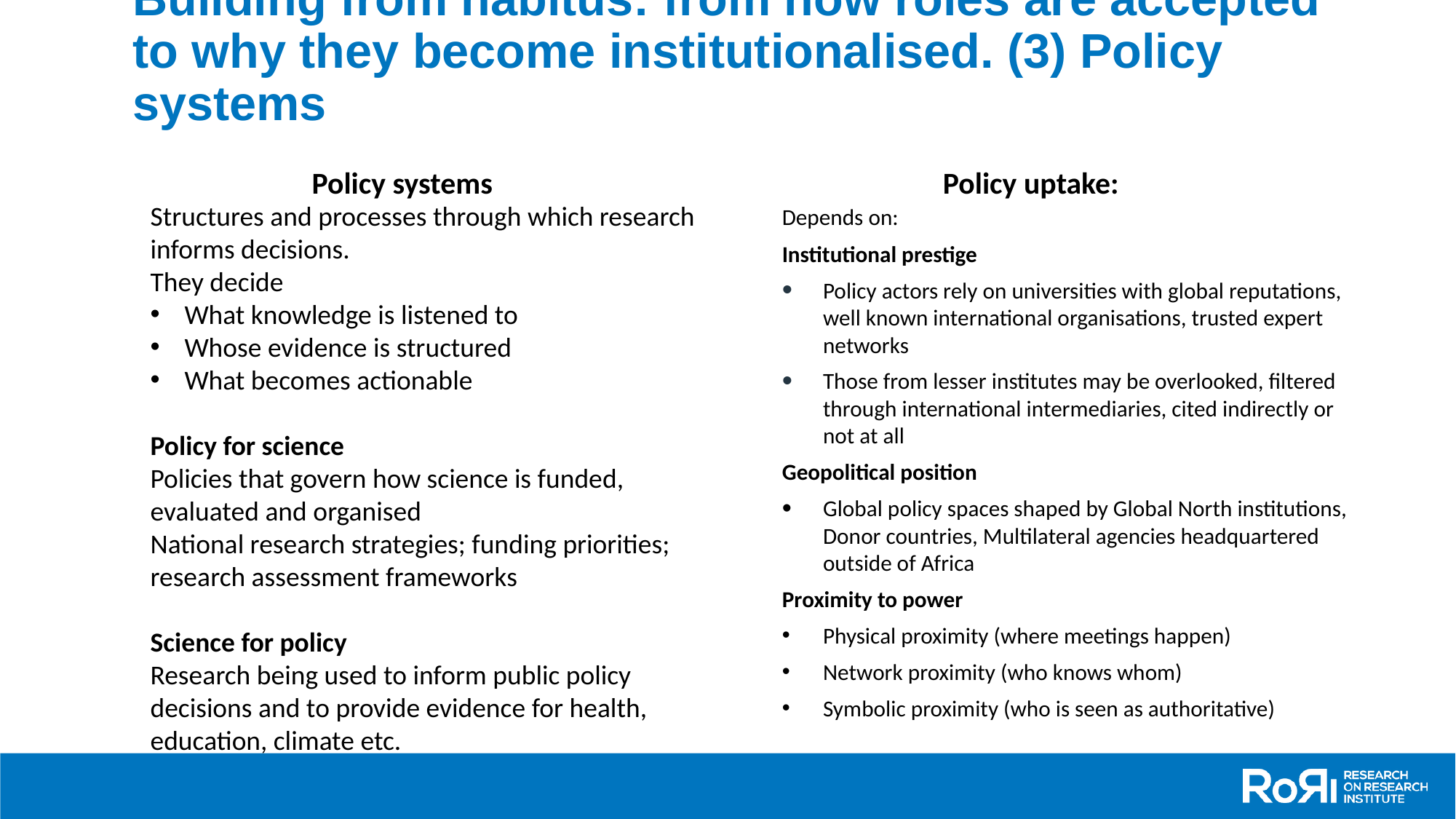

# Building from habitus: from how roles are accepted to why they become institutionalised. (3) Policy systems
Policy uptake:
Policy systems

Depends on:
Institutional prestige
Policy actors rely on universities with global reputations, well known international organisations, trusted expert networks
Those from lesser institutes may be overlooked, filtered through international intermediaries, cited indirectly or not at all
Geopolitical position
Global policy spaces shaped by Global North institutions, Donor countries, Multilateral agencies headquartered outside of Africa
Proximity to power
Physical proximity (where meetings happen)
Network proximity (who knows whom)
Symbolic proximity (who is seen as authoritative)

Structures and processes through which research informs decisions.
They decide
What knowledge is listened to
Whose evidence is structured
What becomes actionable

Policy for science
Policies that govern how science is funded, evaluated and organised
National research strategies; funding priorities; research assessment frameworks

Science for policy
Research being used to inform public policy decisions and to provide evidence for health, education, climate etc.